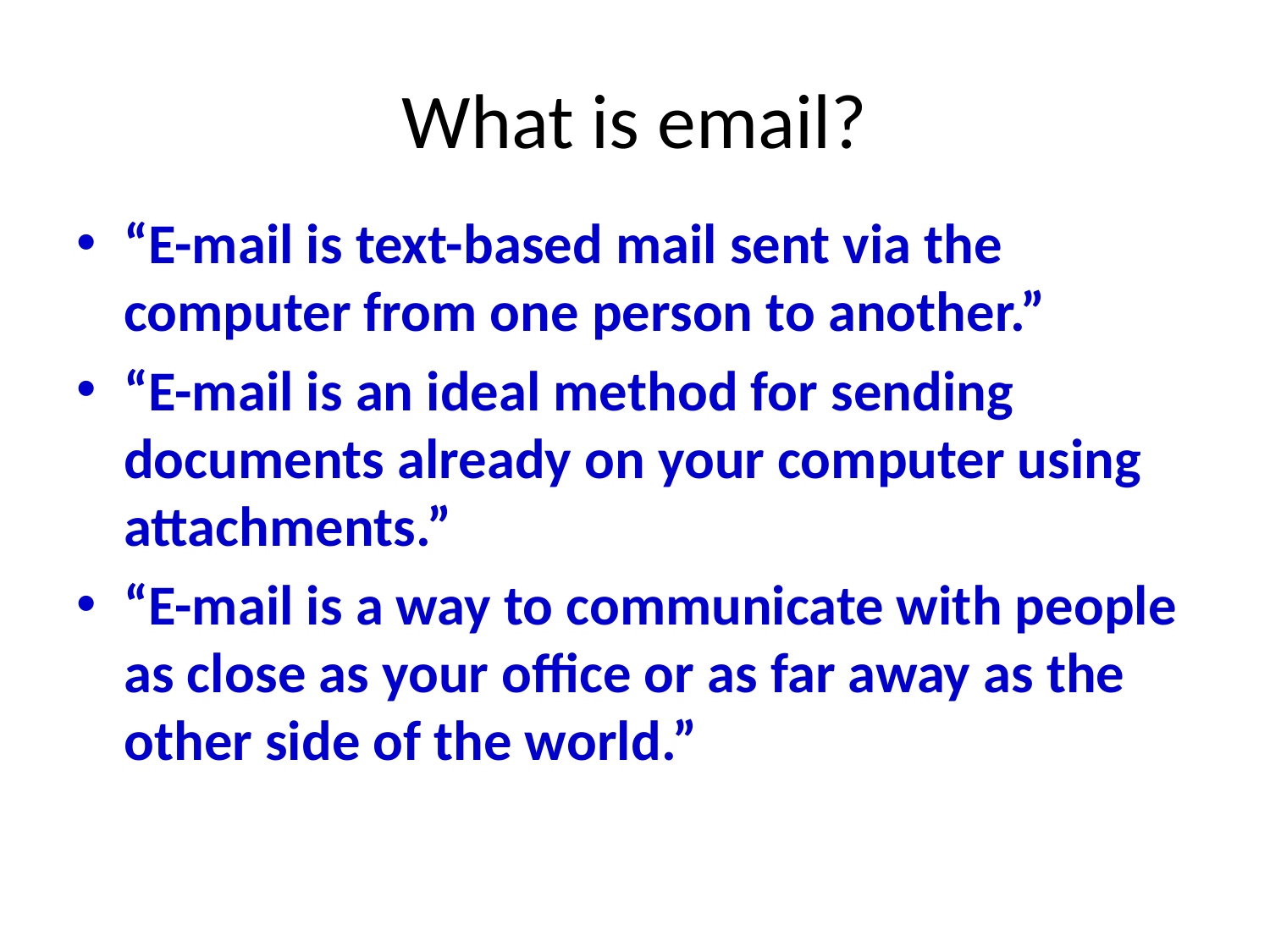

# What is email?
“E-mail is text-based mail sent via the computer from one person to another.”
“E-mail is an ideal method for sending documents already on your computer using attachments.”
“E-mail is a way to communicate with people as close as your office or as far away as the other side of the world.”